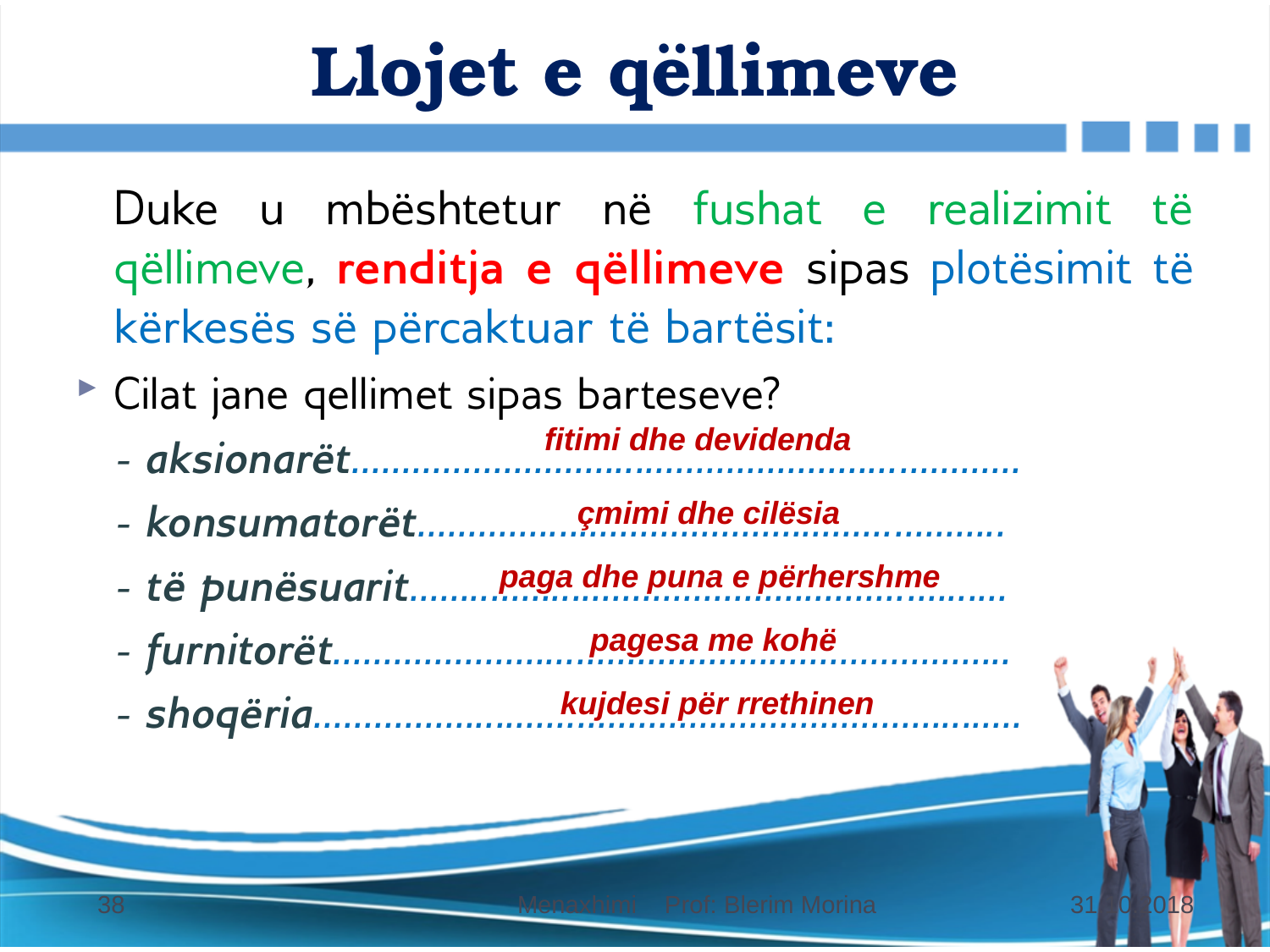

# Llojet e qëllimeve
	Duke u mbështetur në fushat e realizimit të qëllimeve, renditja e qëllimeve sipas plotësimit të kërkesës së përcaktuar të bartësit:
Cilat jane qellimet sipas barteseve?
- aksionarët..................................................................
- konsumatorët..........................................................
- të punësuarit...........................................................
- furnitorët...................................................................
- shoqëria......................................................................

fitimi dhe devidenda
çmimi dhe cilësia
paga dhe puna e përhershme
pagesa me kohë
kujdesi për rrethinen
38
Menaxhimi    Prof: Blerim Morina
31.10.2018